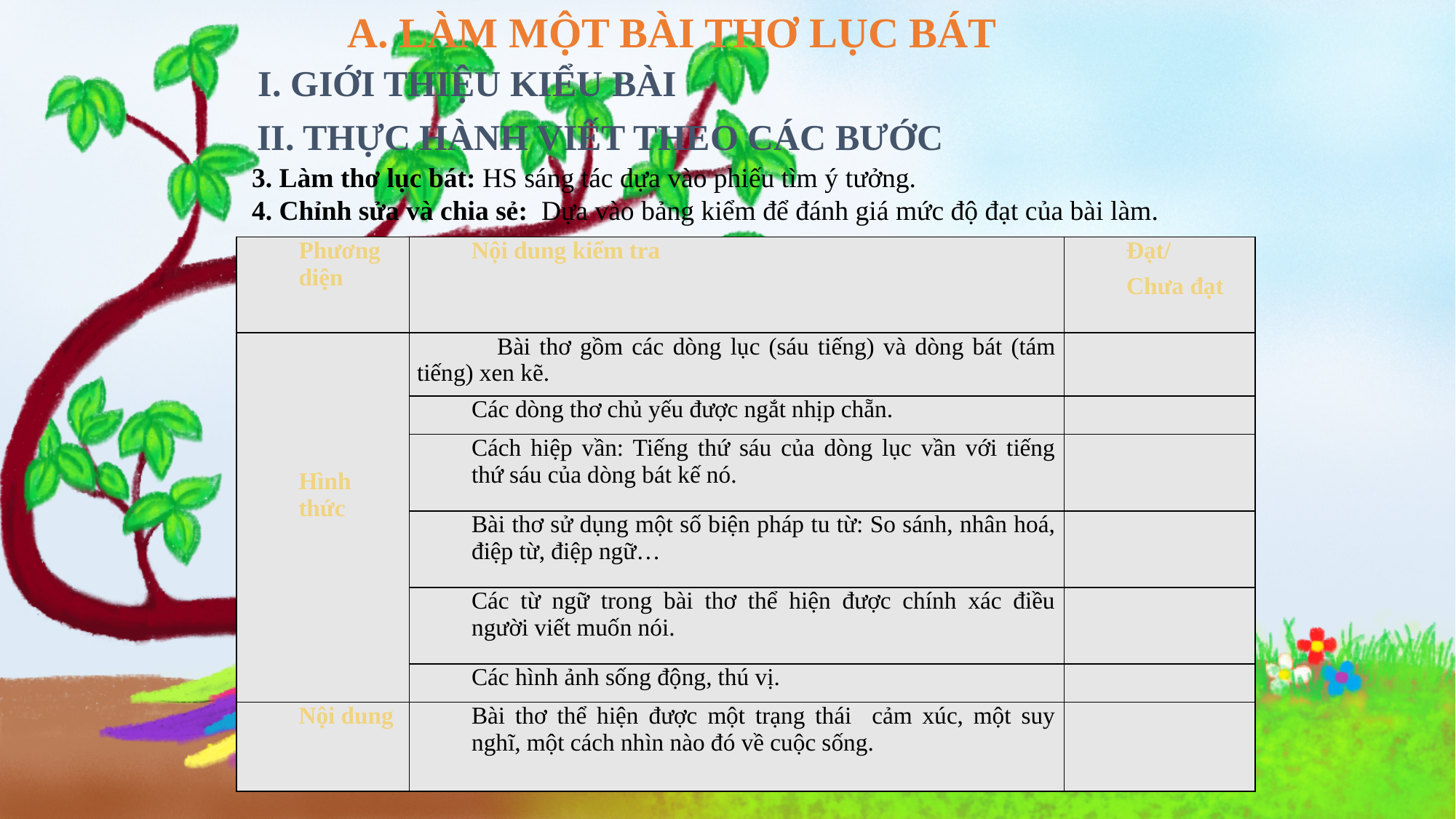

A. LÀM MỘT BÀI THƠ LỤC BÁT
I. GIỚI THIỆU KIỂU BÀI
II. THỰC HÀNH VIẾT THEO CÁC BƯỚC
3. Làm thơ lục bát: HS sáng tác dựa vào phiếu tìm ý tưởng.
4. Chỉnh sửa và chia sẻ:  Dựa vào bảng kiểm để đánh giá mức độ đạt của bài làm.

| Phương diện | Nội dung kiểm tra | Đạt/ Chưa đạt |
| --- | --- | --- |
| Hình thức | Bài thơ gồm các dòng lục (sáu tiếng) và dòng bát (tám tiếng) xen kẽ. |  |
|  | Các dòng thơ chủ yếu được ngắt nhịp chẵn. |  |
|  | Cách hiệp vần: Tiếng thứ sáu của dòng lục vần với tiếng thứ sáu của dòng bát kế nó. |  |
|  | Bài thơ sử dụng một số biện pháp tu từ: So sánh, nhân hoá, điệp từ, điệp ngữ… |  |
|  | Các từ ngữ trong bài thơ thể hiện được chính xác điều người viết muốn nói. |  |
|  | Các hình ảnh sống động, thú vị. |  |
| Nội dung | Bài thơ thể hiện được một trạng thái cảm xúc, một suy nghĩ, một cách nhìn nào đó về cuộc sống. |  |